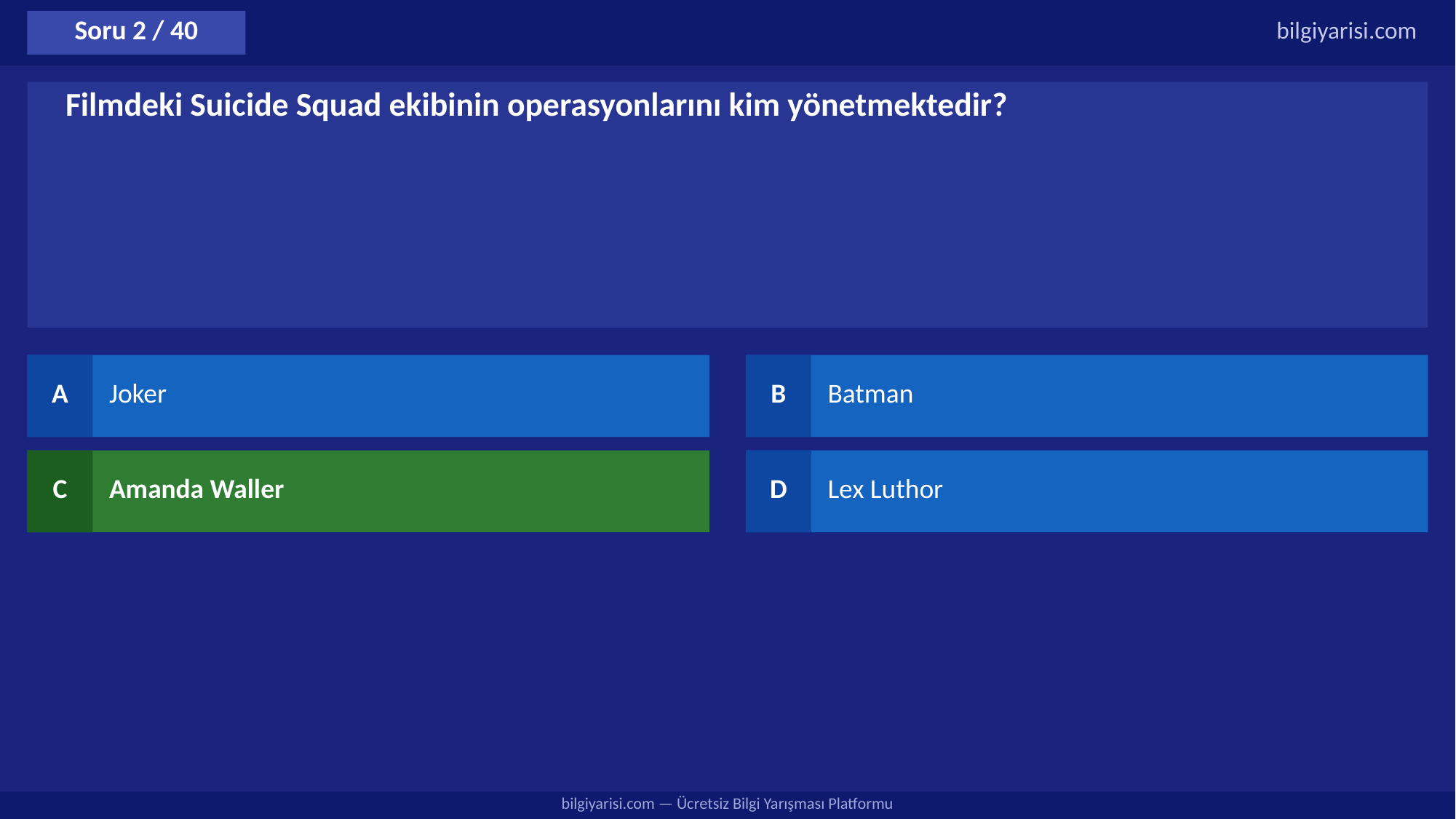

Soru 2 / 40
bilgiyarisi.com

Filmdeki Suicide Squad ekibinin operasyonlarını kim yönetmektedir?

A
Joker

B
Batman

C
Amanda Waller

D
Lex Luthor
bilgiyarisi.com — Ücretsiz Bilgi Yarışması Platformu